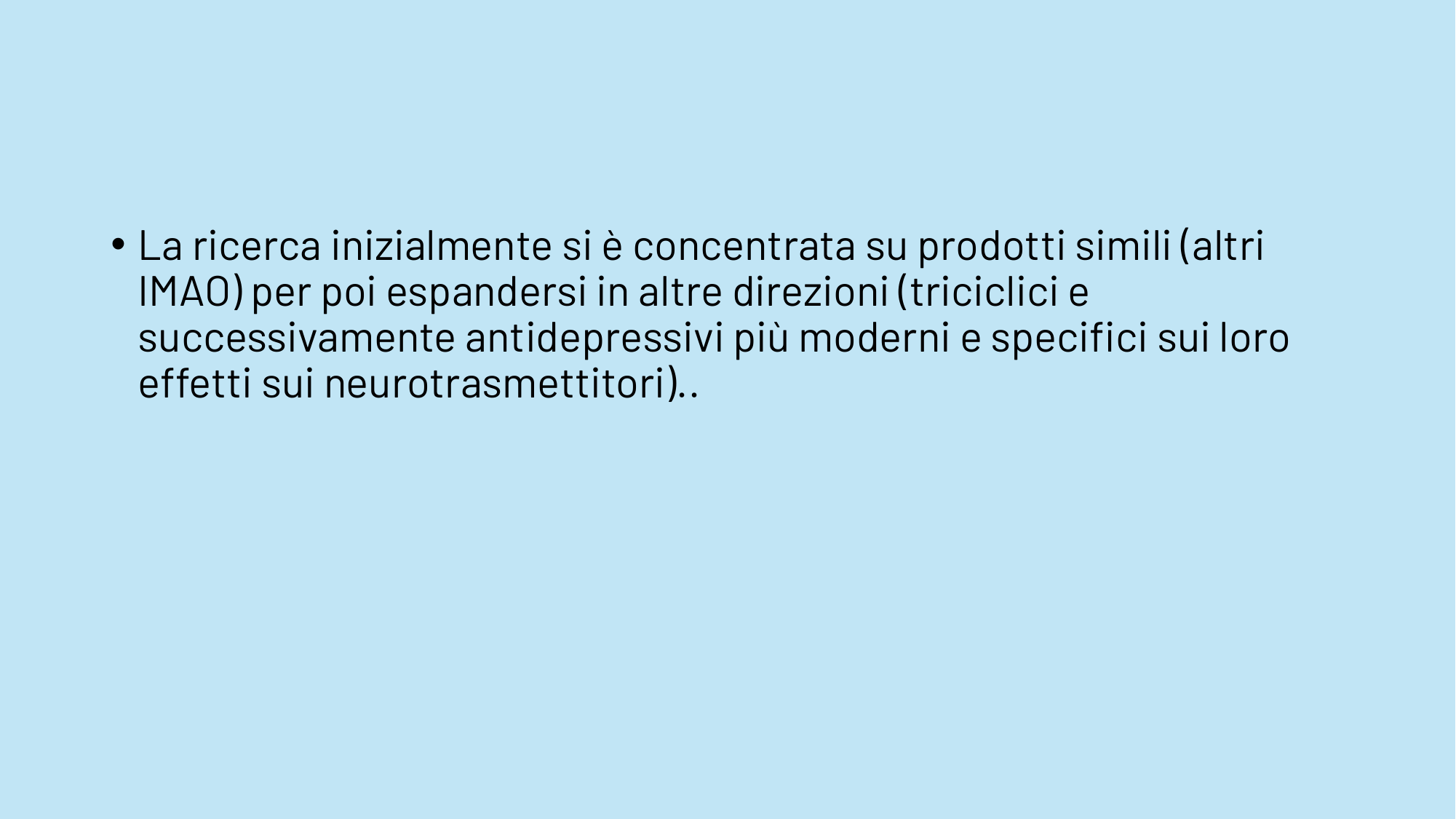

#
La ricerca inizialmente si è concentrata su prodotti simili (altri IMAO) per poi espandersi in altre direzioni (triciclici e successivamente antidepressivi più moderni e specifici sui loro effetti sui neurotrasmettitori)..